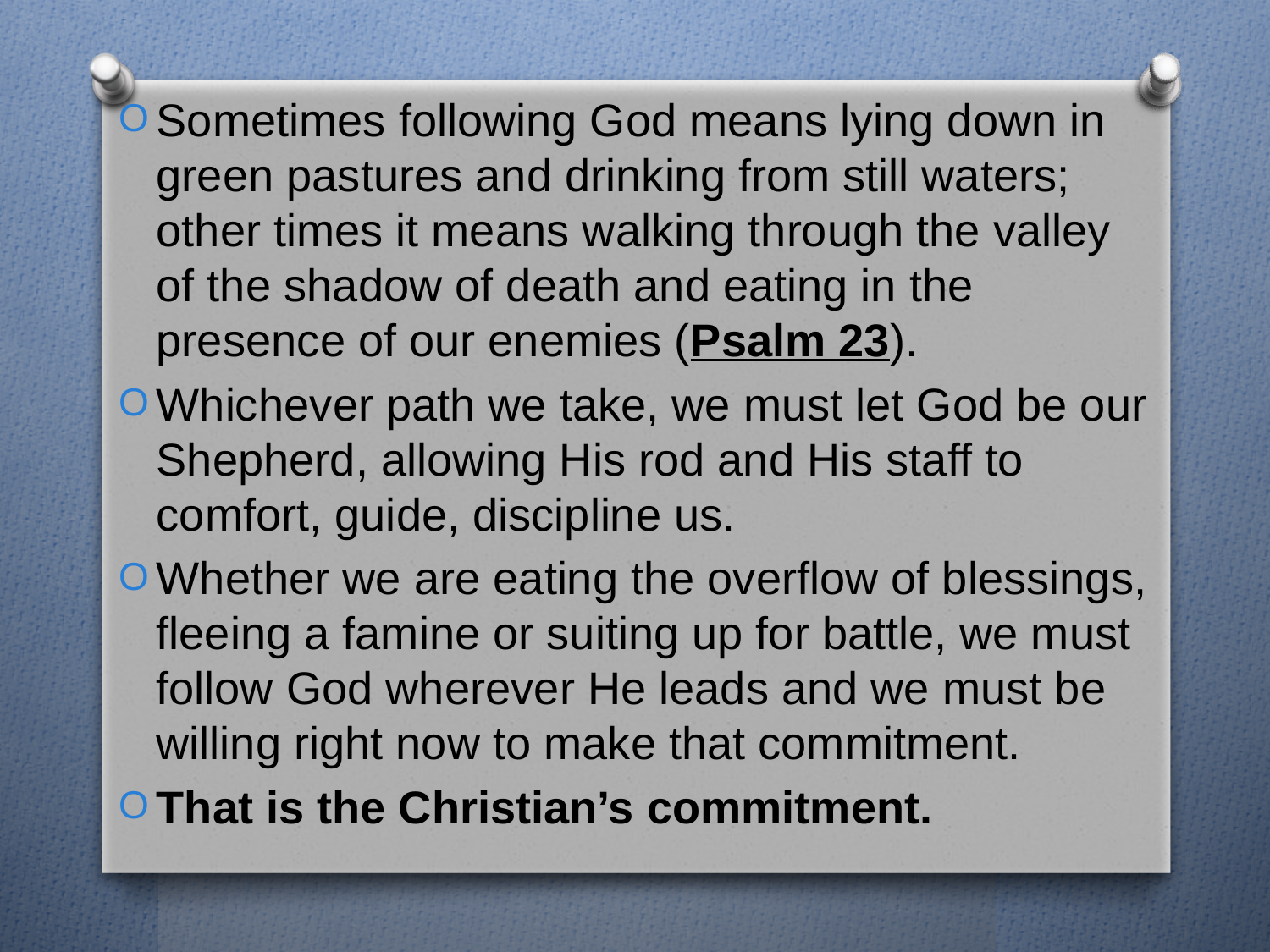

Sometimes following God means lying down in green pastures and drinking from still waters; other times it means walking through the valley of the shadow of death and eating in the presence of our enemies (Psalm 23).
Whichever path we take, we must let God be our Shepherd, allowing His rod and His staff to comfort, guide, discipline us.
Whether we are eating the overflow of blessings, fleeing a famine or suiting up for battle, we must follow God wherever He leads and we must be willing right now to make that commitment.
That is the Christian’s commitment.